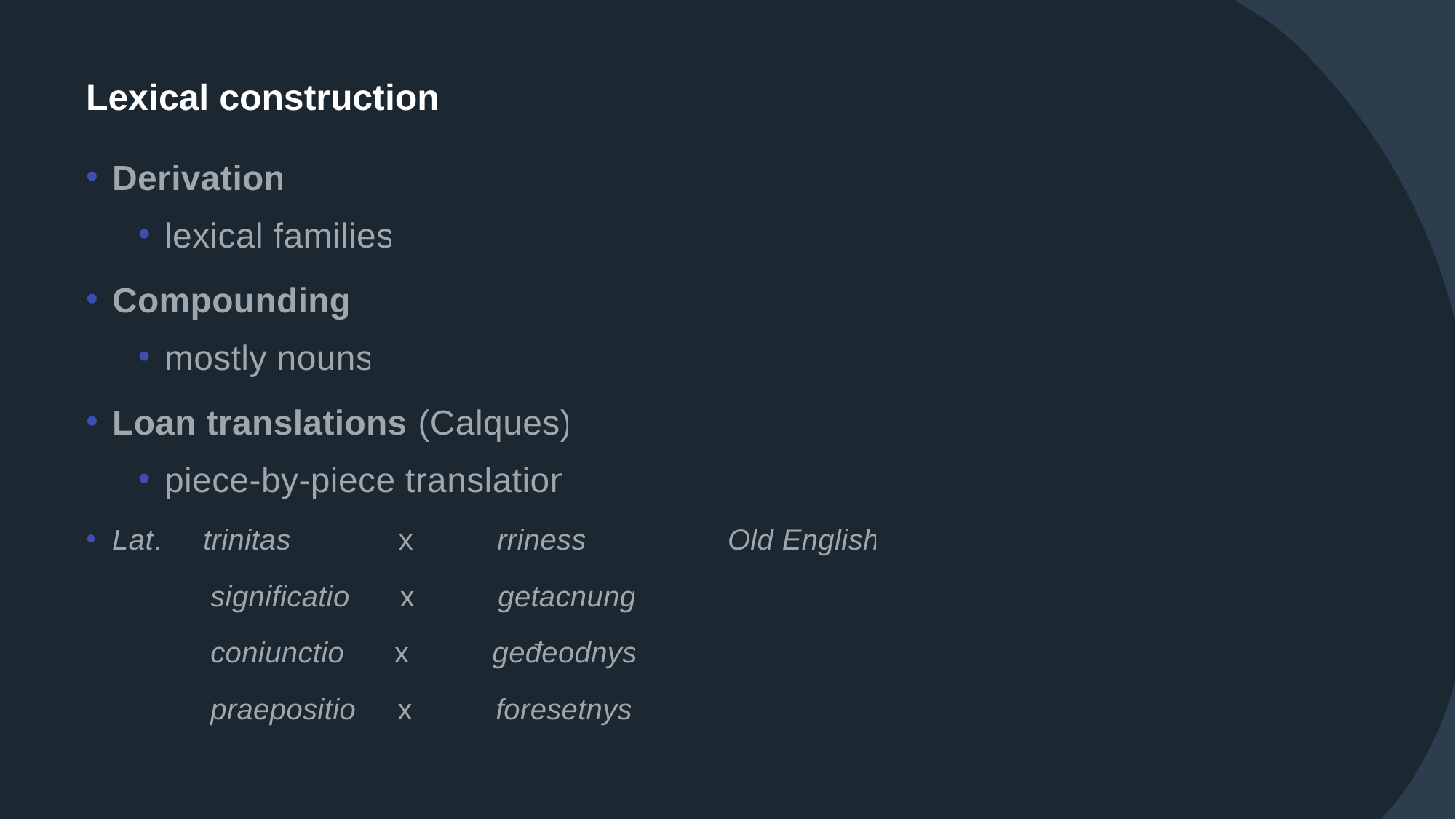

# Lexical construction
Derivation
lexical families
Compounding
mostly nouns
Loan translations (Calques)
piece-by-piece translation
Lat.     trinitas             x          rriness                 Old English
               significatio      x          getacnung
               coniunctio      x          geđeodnys
               praepositio     x          foresetnys